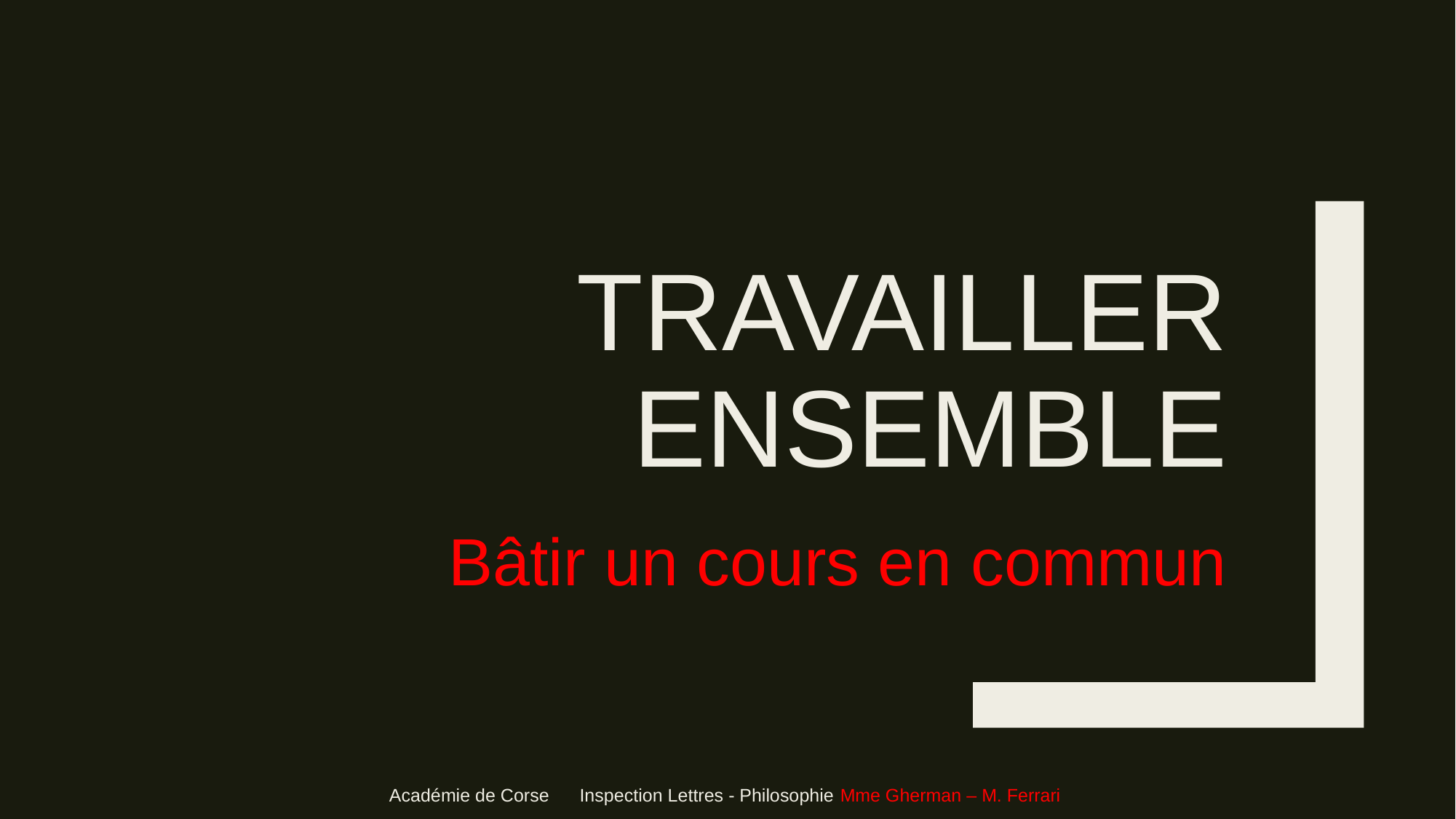

# Travailler ensemble
Bâtir un cours en commun
Académie de Corse      Inspection Lettres - Philosophie Mme Gherman – M. Ferrari